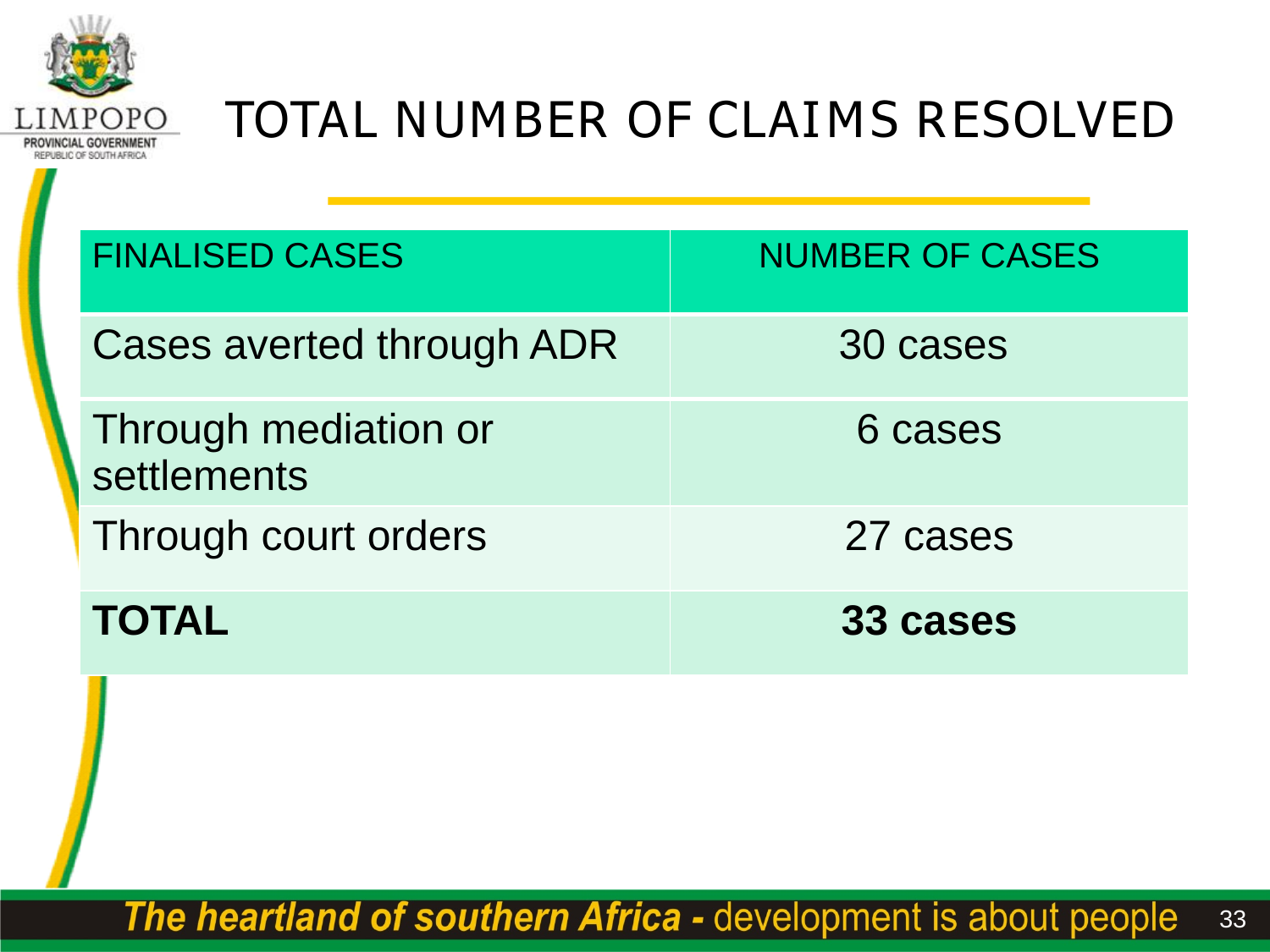

# TOTAL NUMBER OF CLAIMS RESOLVED
| FINALISED CASES | NUMBER OF CASES |
| --- | --- |
| Cases averted through ADR | 30 cases |
| Through mediation or settlements | 6 cases |
| Through court orders | 27 cases |
| TOTAL | 33 cases |
33